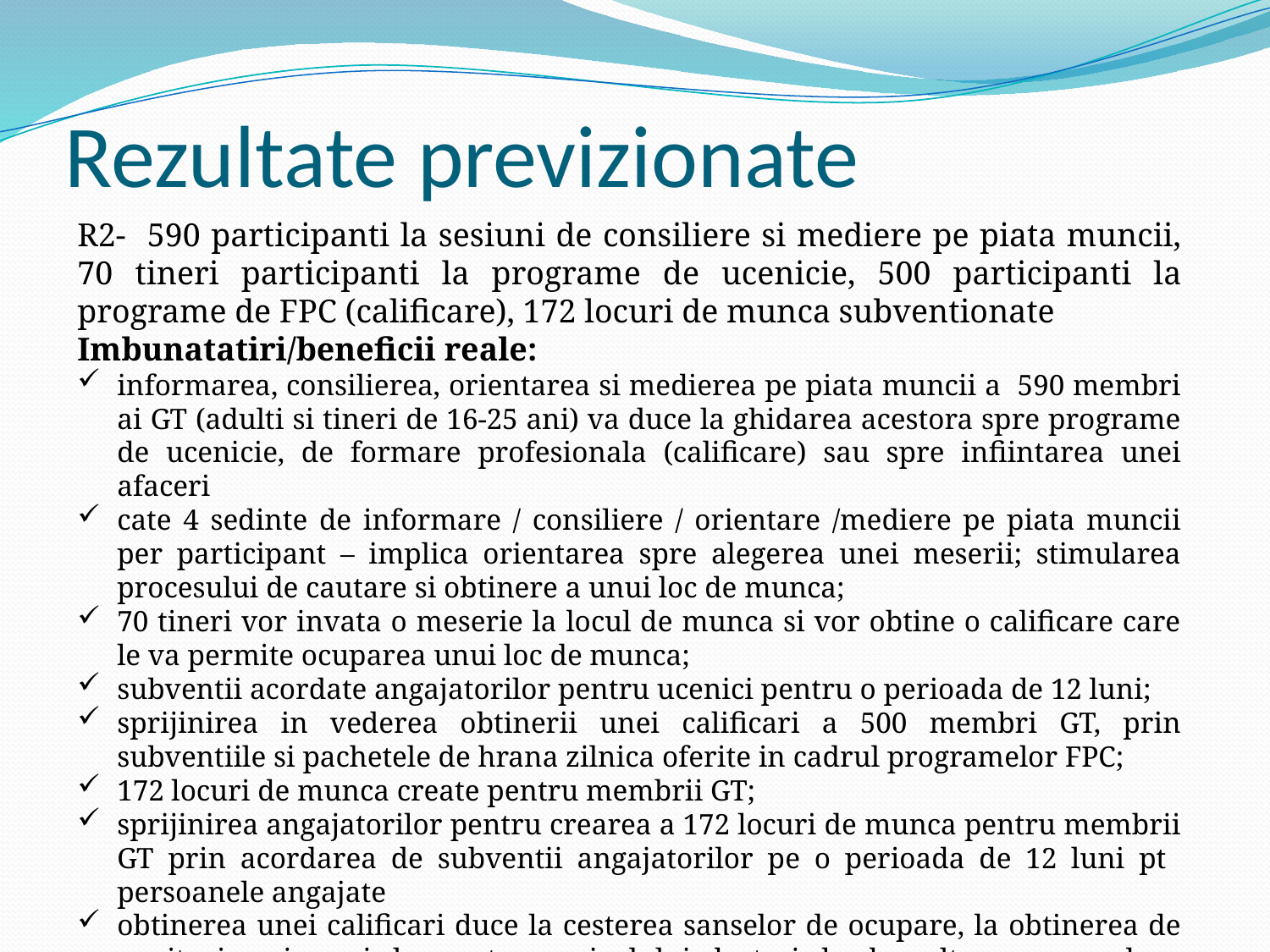

# Rezultate previzionate
R2-  590 participanti la sesiuni de consiliere si mediere pe piata muncii, 70 tineri participanti la programe de ucenicie, 500 participanti la programe de FPC (calificare), 172 locuri de munca subventionate
Imbunatatiri/beneficii reale:
informarea, consilierea, orientarea si medierea pe piata muncii a  590 membri ai GT (adulti si tineri de 16-25 ani) va duce la ghidarea acestora spre programe de ucenicie, de formare profesionala (calificare) sau spre infiintarea unei afaceri
cate 4 sedinte de informare / consiliere / orientare /mediere pe piata muncii per participant – implica orientarea spre alegerea unei meserii; stimularea procesului de cautare si obtinere a unui loc de munca;
70 tineri vor invata o meserie la locul de munca si vor obtine o calificare care le va permite ocuparea unui loc de munca;
subventii acordate angajatorilor pentru ucenici pentru o perioada de 12 luni;
sprijinirea in vederea obtinerii unei calificari a 500 membri GT, prin subventiile si pachetele de hrana zilnica oferite in cadrul programelor FPC;
172 locuri de munca create pentru membrii GT;
sprijinirea angajatorilor pentru crearea a 172 locuri de munca pentru membrii GT prin acordarea de subventii angajatorilor pe o perioada de 12 luni pt  persoanele angajate
obtinerea unei calificari duce la cesterea sanselor de ocupare, la obtinerea de venituri mai mari, la cresterea nivelului de trai, la dezvoltare personala a participantilor,  integrarea sociala si cresterea stimei de sine.